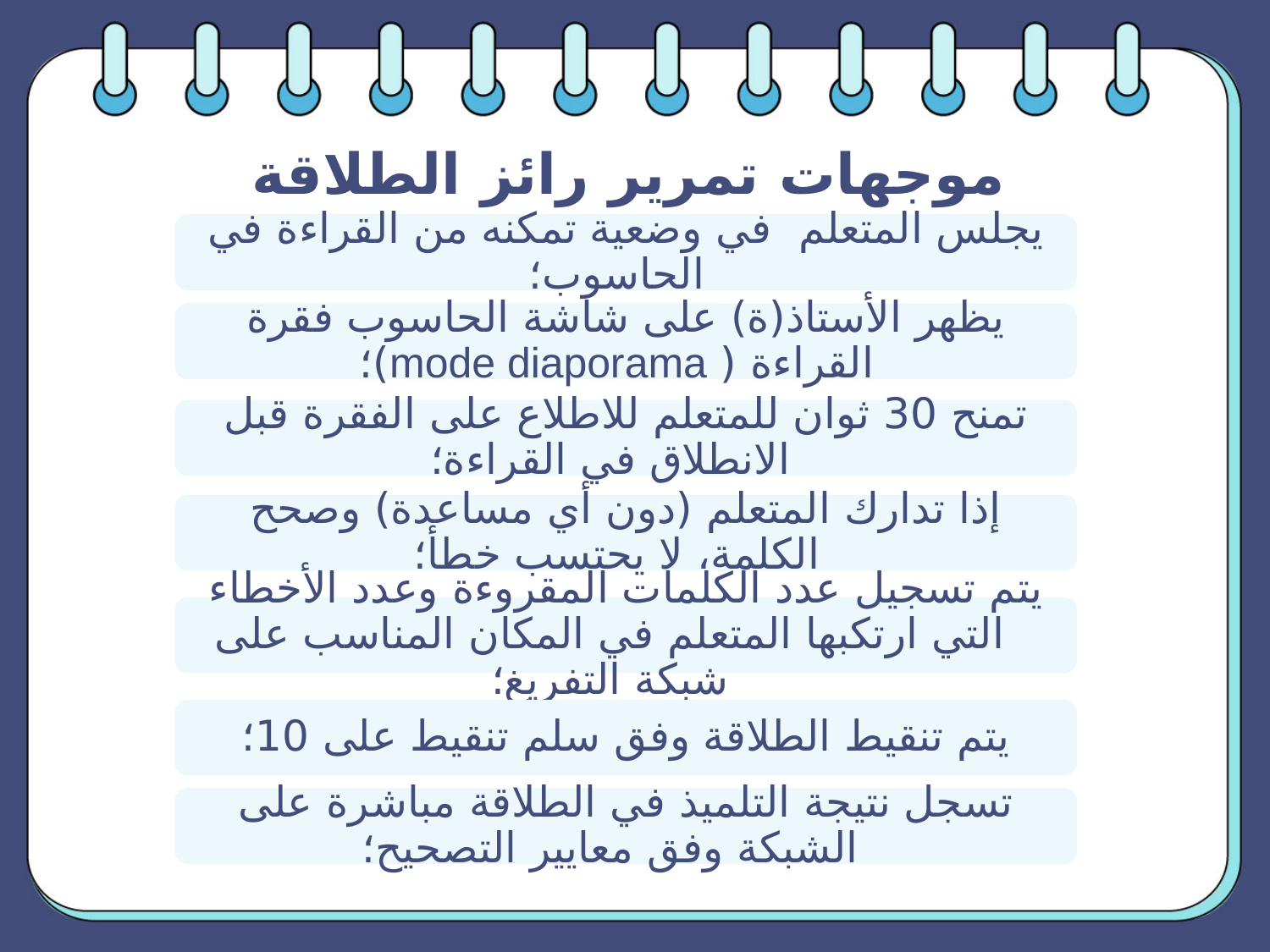

# موجهات تمرير رائز الطلاقة
يجلس المتعلم  في وضعية تمكنه من القراءة في الحاسوب؛
يظهر الأستاذ(ة) على شاشة الحاسوب فقرة القراءة ( mode diaporama)؛
تمنح 30 ثوان للمتعلم للاطلاع على الفقرة قبل الانطلاق في القراءة؛
إذا تدارك المتعلم (دون أي مساعدة) وصحح الكلمة، لا يحتسب خطأ؛
يتم تسجيل عدد الكلمات المقروءة وعدد الأخطاء التي ارتكبها المتعلم في المكان المناسب على شبكة التفريغ؛
يتم تنقيط الطلاقة وفق سلم تنقيط على 10؛
تسجل نتيجة التلميذ في الطلاقة مباشرة على الشبكة وفق معايير التصحيح؛